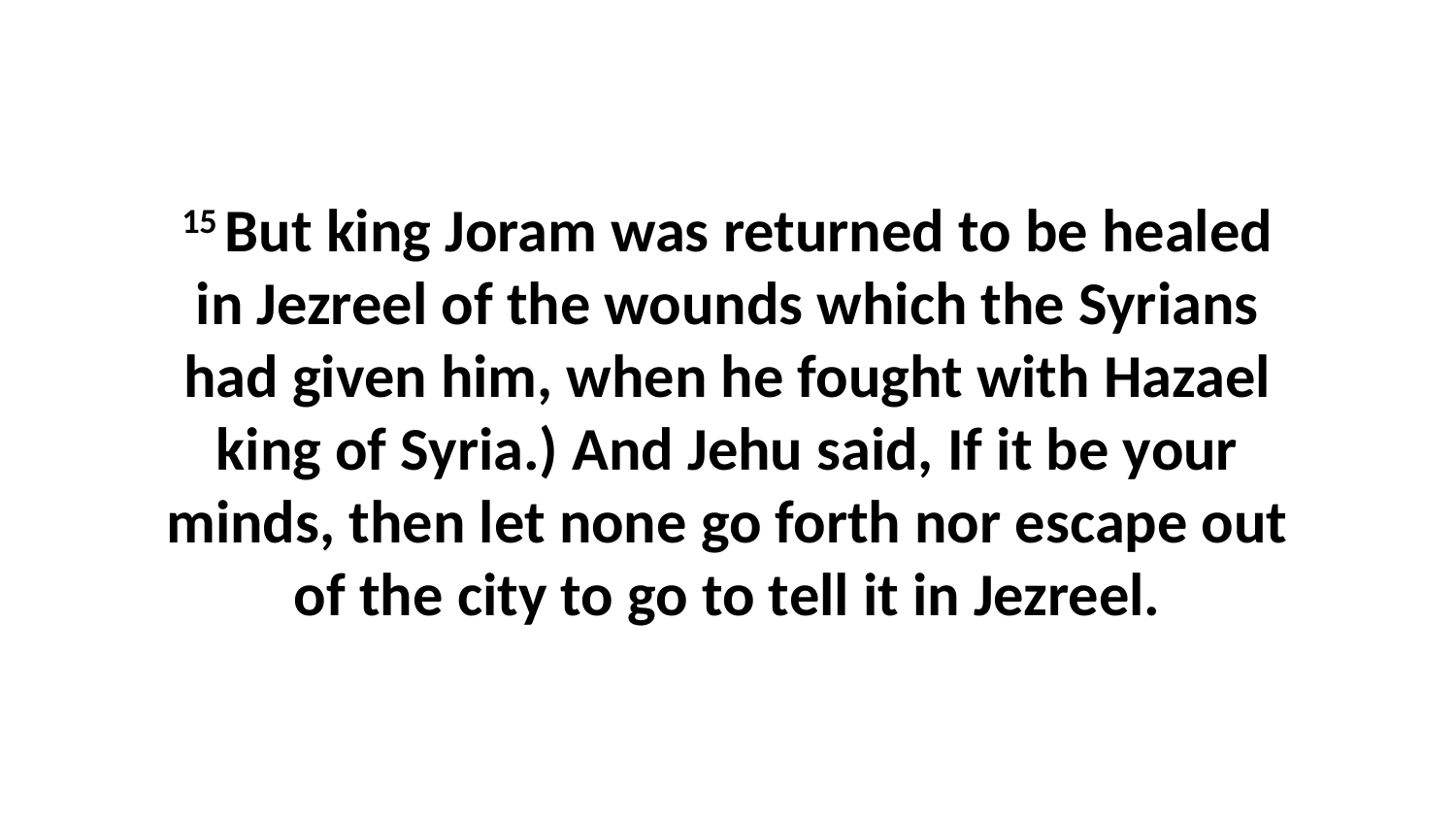

15 But king Joram was returned to be healed in Jezreel of the wounds which the Syrians had given him, when he fought with Hazael king of Syria.) And Jehu said, If it be your minds, then let none go forth nor escape out of the city to go to tell it in Jezreel.